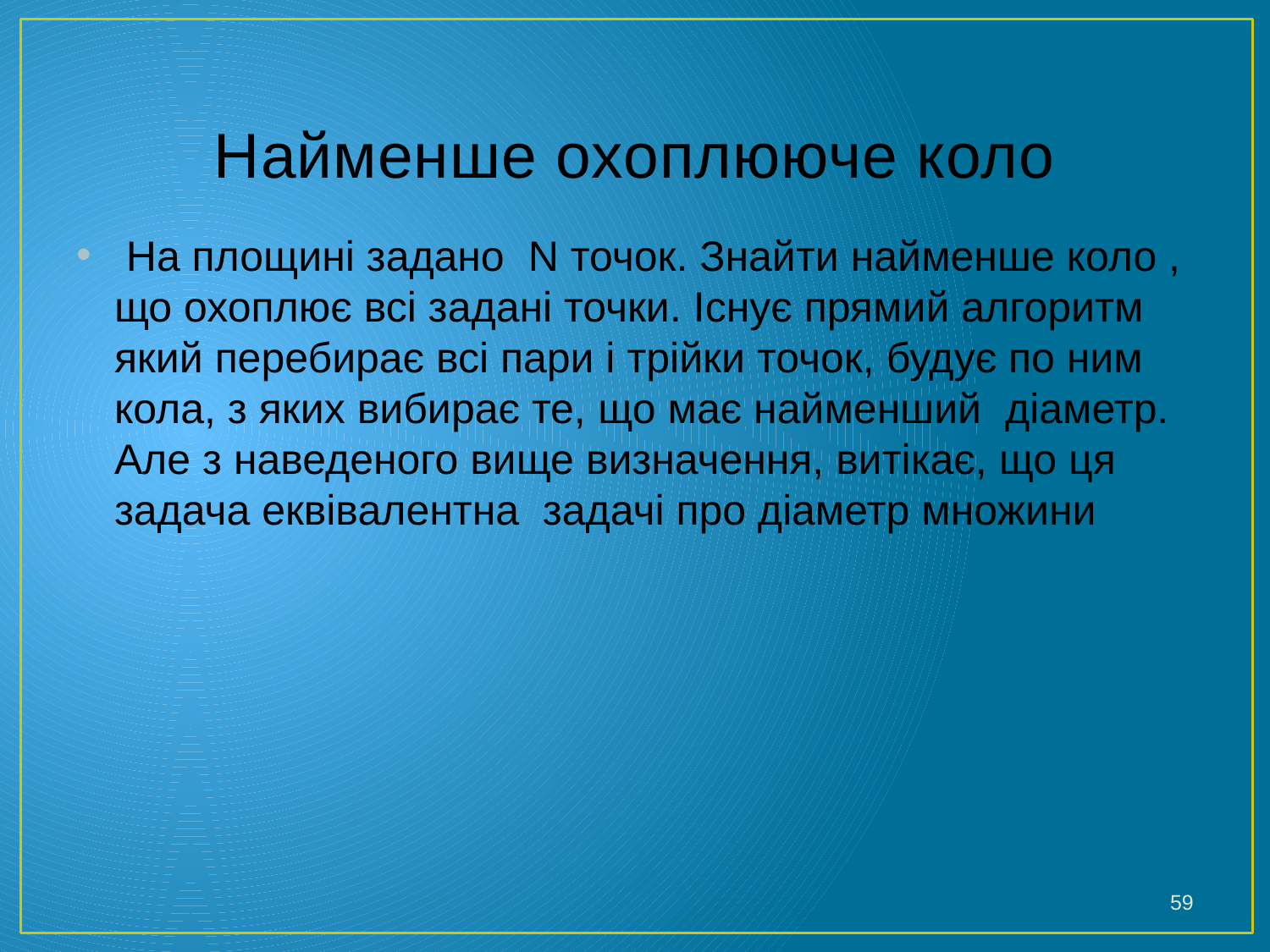

# Найменше охоплююче коло
 На площині задано  N точок. Знайти найменше коло , що охоплює всі задані точки. Існує прямий алгоритм який перебирає всі пари і трійки точок, будує по ним кола, з яких вибирає те, що має найменший  діаметр. Але з наведеного вище визначення, витікає, що ця задача еквівалентна  задачі про діаметр множини
59